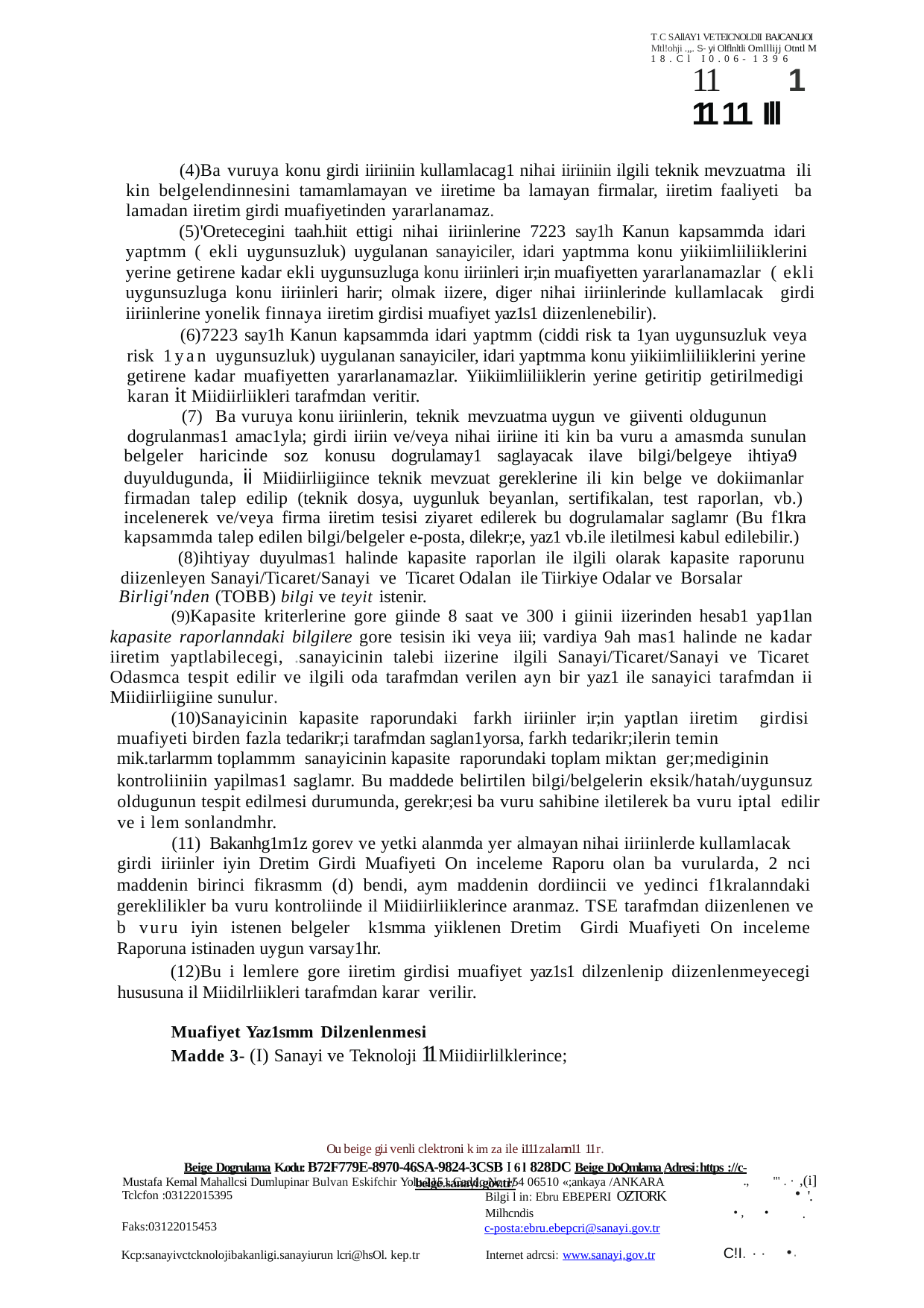

T.C SAllAY1 VE TEICNOLDII BAJCANLIOI
Mtl!ohji .,,. S- yi Olflnltli Omlllijj Otntl M  18.Cl I0.06- 1396
11	1 11 1 1 Ill
Ba vuruya konu girdi iiriiniin kullamlacag1 nihai iiriiniin ilgili teknik mevzuatma  ili kin belgelendinnesini tamamlamayan ve iiretime ba lamayan firmalar, iiretim faaliyeti  ba lamadan iiretim girdi muafiyetinden yararlanamaz.
'Oretecegini taah.hiit ettigi nihai iiriinlerine 7223 say1h Kanun kapsammda idari  yaptmm ( ekli uygunsuzluk) uygulanan sanayiciler, idari yaptmma konu yiikiimliiliiklerini  yerine getirene kadar ekli uygunsuzluga konu iiriinleri ir;in muafiyetten yararlanamazlar  ( ekli uygunsuzluga konu iiriinleri harir; olmak iizere, diger nihai iiriinlerinde kullamlacak  girdi iiriinlerine yonelik finnaya iiretim girdisi muafiyet yaz1s1 diizenlenebilir).
7223 say1h Kanun kapsammda idari yaptmm (ciddi risk ta 1yan uygunsuzluk veya  risk 1yan uygunsuzluk) uygulanan sanayiciler, idari yaptmma konu yiikiimliiliiklerini yerine
getirene kadar muafiyetten yararlanamazlar. Yiikiimliiliiklerin yerine getiritip getirilmedigi  karan it Miidiirliikleri tarafmdan veritir.
Ba vuruya konu iiriinlerin, teknik  mevzuatma uygun  ve  giiventi oldugunun
dogrulanmas1 amac1yla; girdi iiriin ve/veya nihai iiriine iti kin ba vuru a amasmda sunulan  belgeler haricinde soz konusu dogrulamay1 saglayacak ilave bilgi/belgeye ihtiya9  duyuldugunda, ii Miidiirliigiince teknik mevzuat gereklerine ili kin belge ve dokiimanlar  firmadan talep edilip (teknik dosya, uygunluk beyanlan, sertifikalan, test raporlan, vb.)  incelenerek ve/veya firma iiretim tesisi ziyaret edilerek bu dogrulamalar saglamr (Bu f1kra  kapsammda talep edilen bilgi/belgeler e-posta, dilekr;e, yaz1 vb.ile iletilmesi kabul edilebilir.)
ihtiyay duyulmas1 halinde kapasite raporlan ile ilgili olarak kapasite raporunu  diizenleyen Sanayi/Ticaret/Sanayi ve  Ticaret Odalan  ile Tiirkiye Odalar ve Borsalar
Birligi'nden (TOBB) bilgi ve teyit istenir.
Kapasite kriterlerine gore giinde 8 saat ve 300 i giinii iizerinden hesab1 yap1lan  kapasite raporlanndaki bilgilere gore tesisin iki veya iii; vardiya 9ah mas1 halinde ne kadar  iiretim yaptlabilecegi, .sanayicinin talebi iizerine ilgili Sanayi/Ticaret/Sanayi ve Ticaret  Odasmca tespit edilir ve ilgili oda tarafmdan verilen ayn bir yaz1 ile sanayici tarafmdan ii  Miidiirliigiine sunulur.
Sanayicinin kapasite raporundaki farkh iiriinler ir;in yaptlan iiretim  girdisi  muafiyeti birden fazla tedarikr;i tarafmdan saglan1yorsa, farkh tedarikr;ilerin temin
mik.tarlarmm toplammm  sanayicinin kapasite raporundaki toplam miktan ger;mediginin
kontroliiniin yapilmas1 saglamr. Bu maddede belirtilen bilgi/belgelerin eksik/hatah/uygunsuz  oldugunun tespit edilmesi durumunda, gerekr;esi ba vuru sahibine iletilerek ba vuru iptal  edilir ve i lem sonlandmhr.
Bakanhg1m1z gorev ve yetki alanmda yer almayan nihai iiriinlerde kullamlacak
girdi iiriinler iyin Dretim Girdi Muafiyeti On inceleme Raporu olan ba vurularda, 2 nci  maddenin birinci fikrasmm (d) bendi, aym maddenin dordiincii ve yedinci f1kralanndaki  gereklilikler ba vuru kontroliinde il Miidiirliiklerince aranmaz. TSE tarafmdan diizenlenen ve  b vuru iyin istenen belgeler  k1smma yiiklenen Dretim  Girdi Muafiyeti On inceleme  Raporuna istinaden uygun varsay1hr.
Bu i lemlere gore iiretim girdisi muafiyet yaz1s1 dilzenlenip diizenlenmeyecegi  hususuna il Miidilrliikleri tarafmdan karar verilir.

Muafiyet Yaz1smm Dilzenlenmesi
Madde 3- (I) Sanayi ve Teknoloji 11 Miidiirlilklerince;
Ou beige gi.i venli clektroni k im za ile i111zalann11 11r.
Beige Dogrulama K.odu: B72F779E-8970-46SA-9824-3CSB I 6 l 828DC Beige DoQmlama Adresi:https ://c-belge.sanayi.gov.tr/
.,	"' . · ,(i]
'.
.
Mustafa Kemal Mahallcsi Dumlupinar Bulvan Eskifchir Yolu 2151.Caddc No:154 06510 «;ankaya /ANKARA
| Tclcfon :03122015395 | Bilgi l in: Ebru EBEPERI OZTORK |  |  |
| --- | --- | --- | --- |
| Faks:03122015453 | Milhcndis c-posta:ebru.ebepcri@sanayi.gov.tr | • , | • |
| Kcp:sanayivctcknolojibakanligi.sanayiurun lcri@hsOl. kep.tr | Internet adrcsi: www.sanayi.gov.tr | C!I. | · · |
·